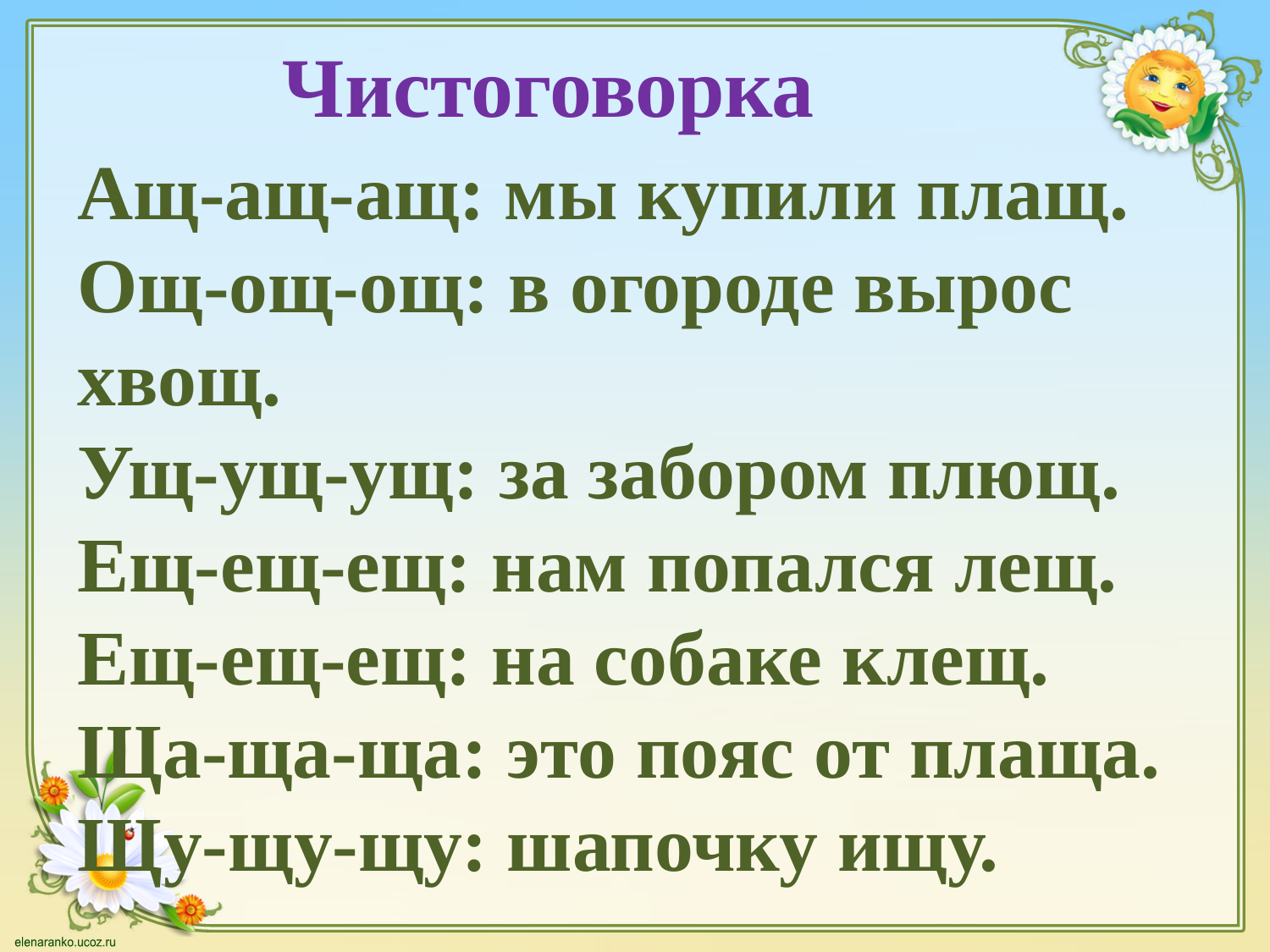

Чистоговорка
Ащ-ащ-ащ: мы купили плащ.
Ощ-ощ-ощ: в огороде вырос хвощ.
Ущ-ущ-ущ: за забором плющ.
Ещ-ещ-ещ: нам попался лещ.
Ещ-ещ-ещ: на собаке клещ.
Ща-ща-ща: это пояс от плаща.
Щу-щу-щу: шапочку ищу.